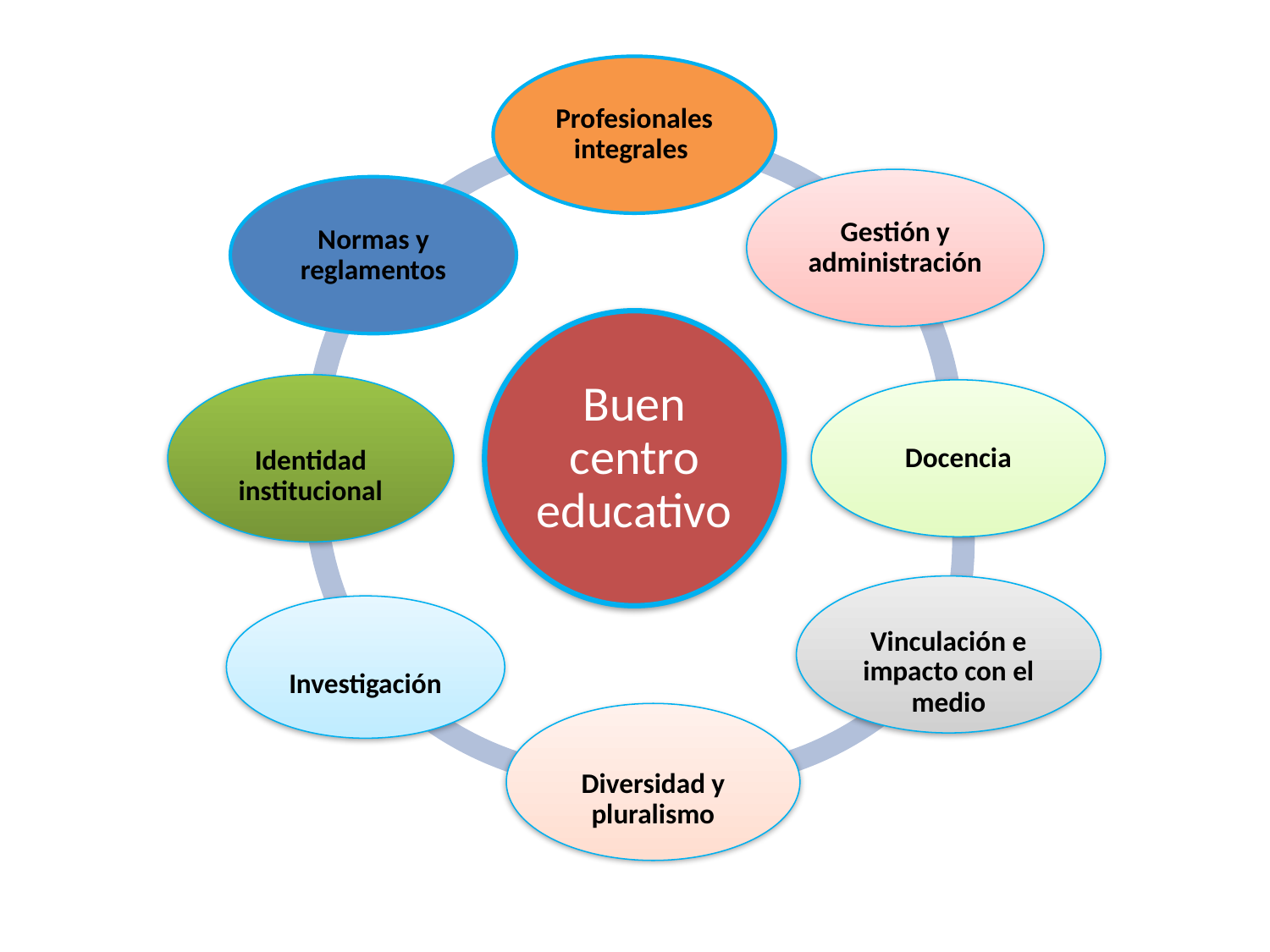

#
Buen centro educativo
Profesionales integrales
Gestión y administración
Docencia

Vinculación e impacto con el medio

Diversidad y pluralismo

Investigación

Identidad institucional
Normas y reglamentos